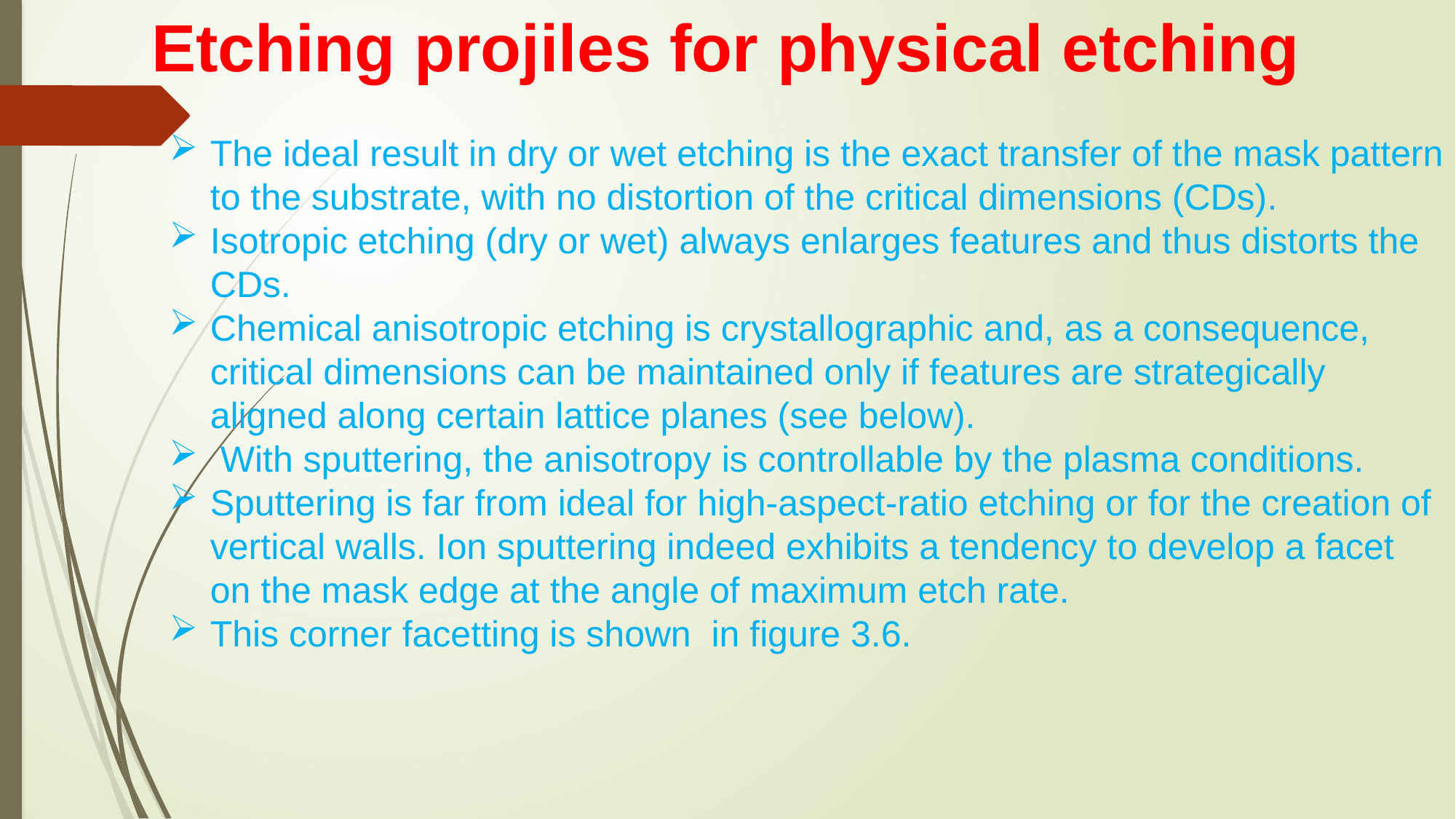

Etching projiles for physical etching

The ideal result in dry or wet etching is the exact transfer of the mask pattern to the substrate, with no distortion of the critical dimensions (CDs).
Isotropic etching (dry or wet) always enlarges features and thus distorts the CDs.
Chemical anisotropic etching is crystallographic and, as a consequence, critical dimensions can be maintained only if features are strategically aligned along certain lattice planes (see below).
 With sputtering, the anisotropy is controllable by the plasma conditions.
Sputtering is far from ideal for high-aspect-ratio etching or for the creation of vertical walls. Ion sputtering indeed exhibits a tendency to develop a facet on the mask edge at the angle of maximum etch rate.
This corner facetting is shown  in figure 3.6.